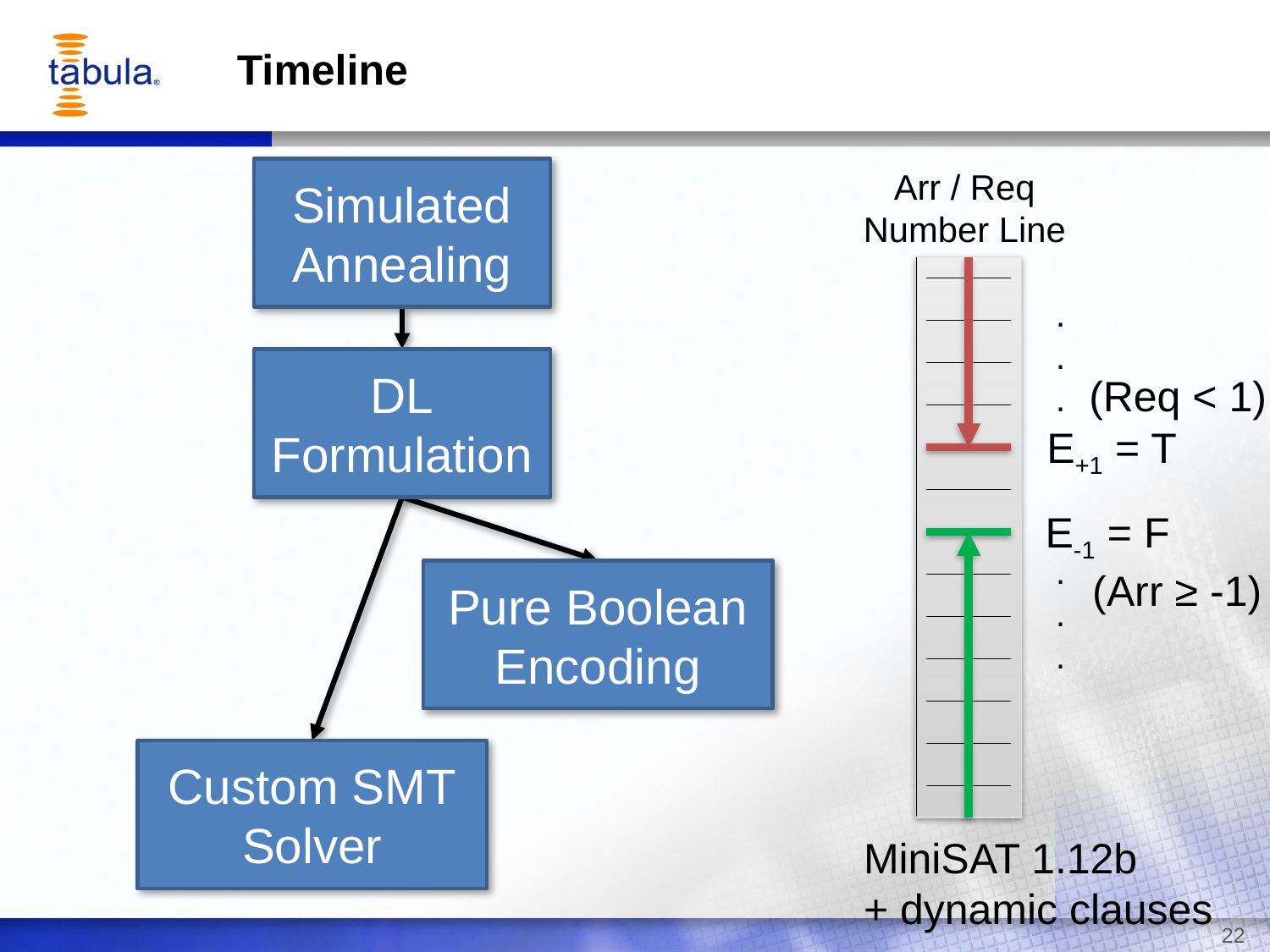

# Timeline
Simulated
Annealing
Arr / Req
Number Line

.
.
.
(Req < 1)
E+1 = T
E-1 = F
    (Arr ≥ -1)
.
.
.
MiniSAT 1.12b
+ dynamic clauses
DL
Formulation
Pure Boolean
Encoding
Custom SMT
Solver
22